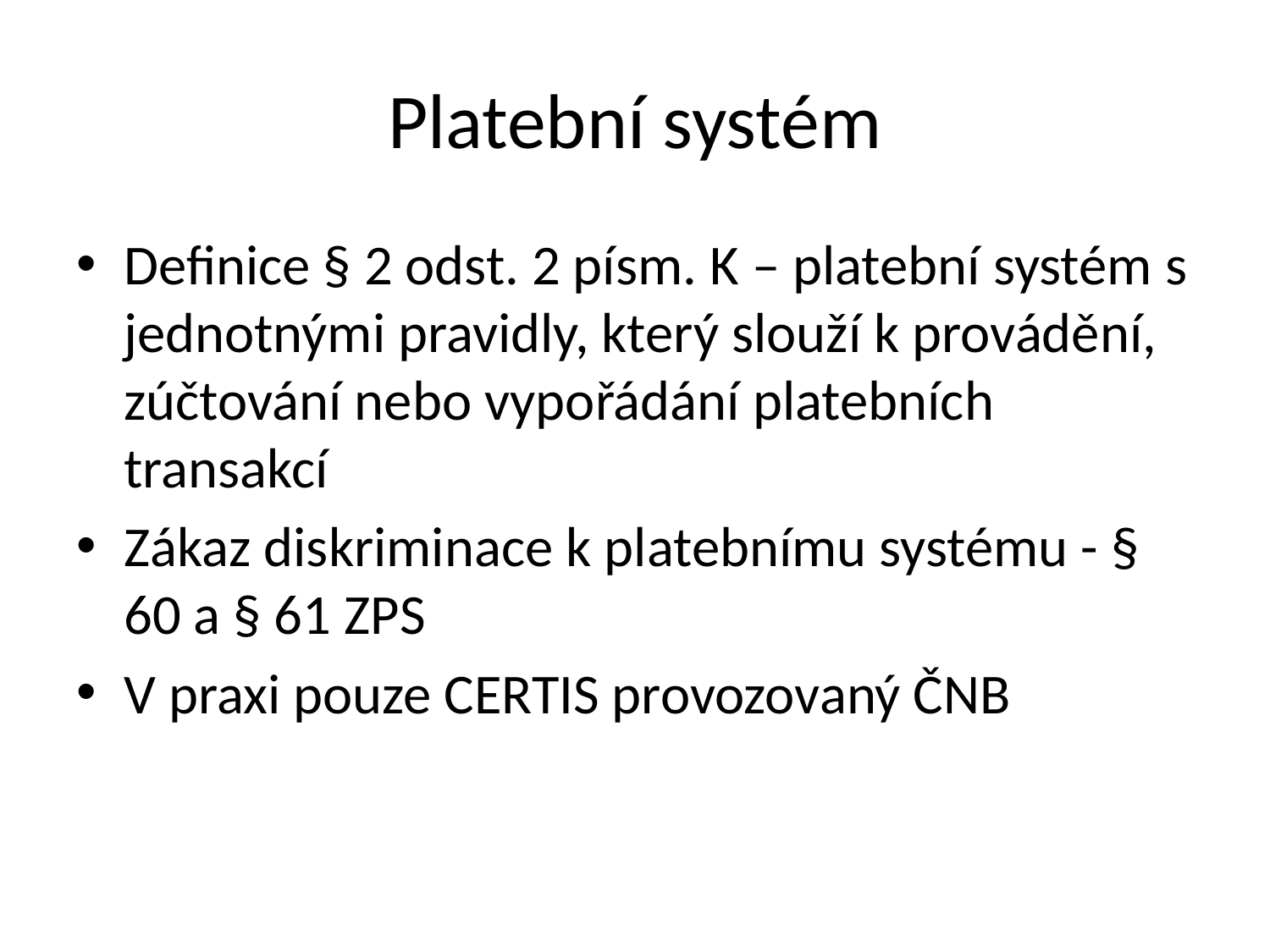

# Platební systém
Definice § 2 odst. 2 písm. K – platební systém s jednotnými pravidly, který slouží k provádění, zúčtování nebo vypořádání platebních transakcí
Zákaz diskriminace k platebnímu systému - § 60 a § 61 ZPS
V praxi pouze CERTIS provozovaný ČNB